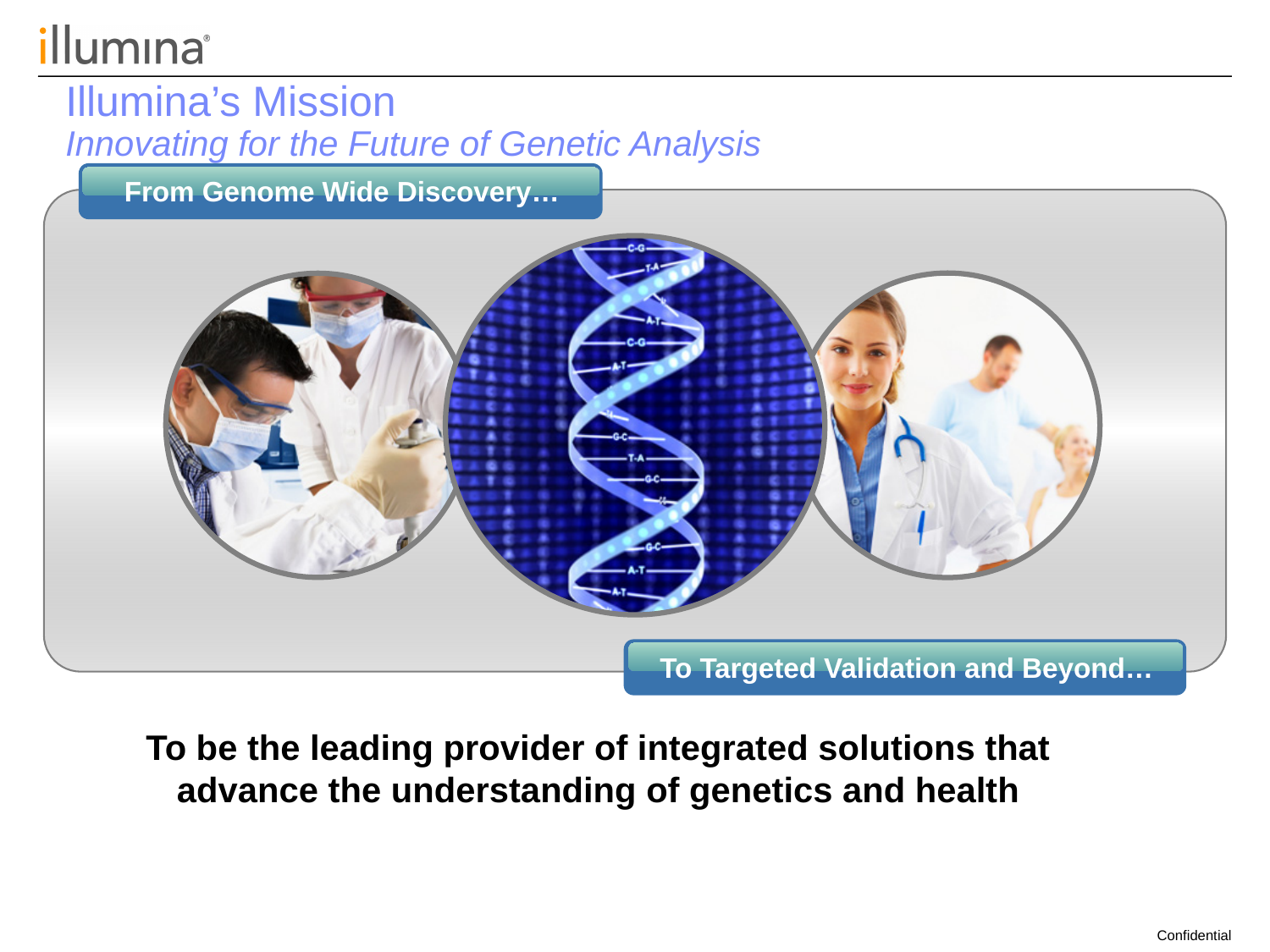

Illumina’s Mission
Innovating for the Future of Genetic Analysis

From Genome Wide Discovery…

To Targeted Validation and Beyond…
To be the leading provider of integrated solutions that advance the understanding of genetics and health